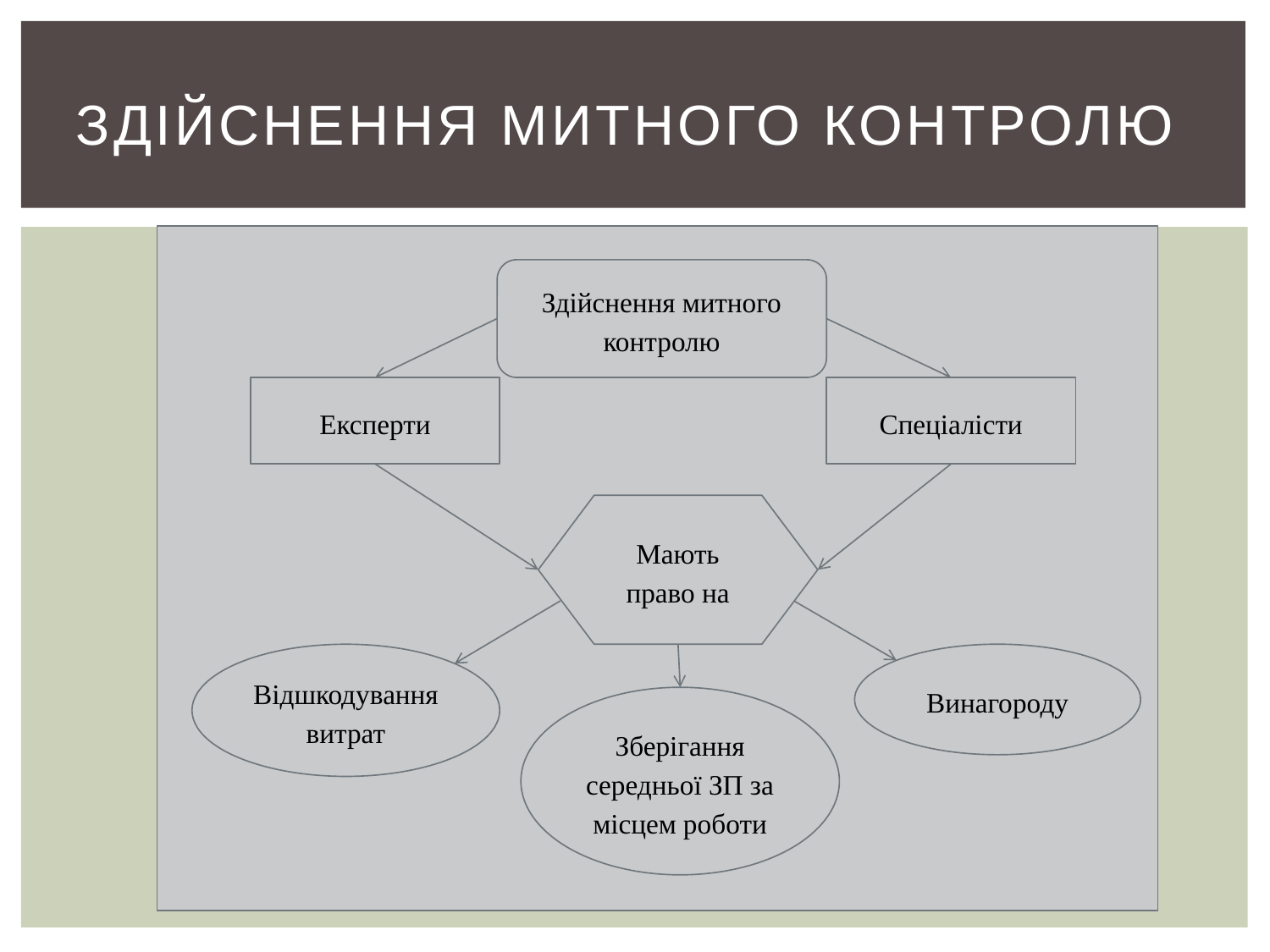

# Здійснення митного контролю

Здійснення митного контролю
Експерти
Спеціалісти
Мають право на
Винагороду
Відшкодування витрат
Зберігання середньої ЗП за місцем роботи